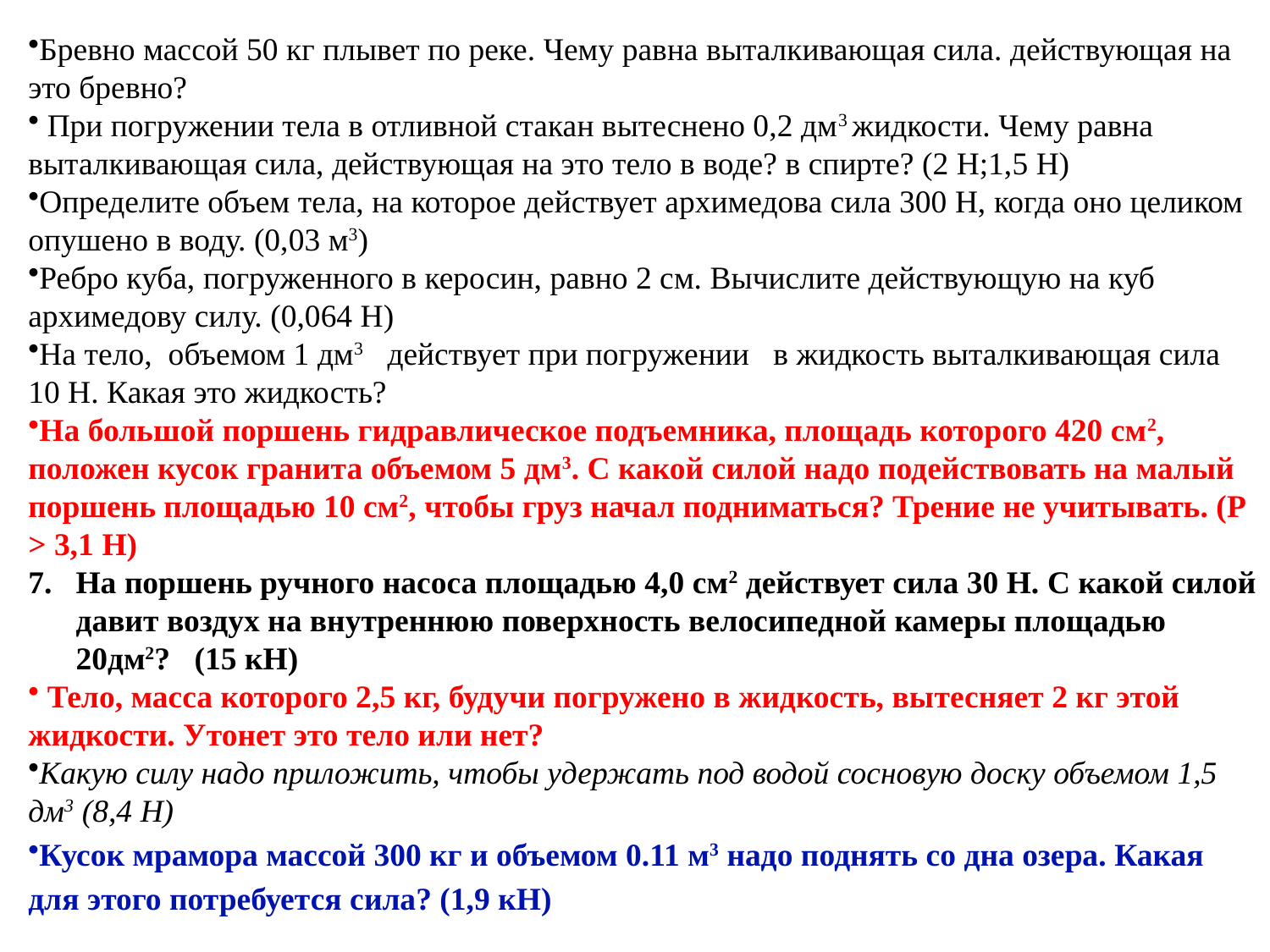

Бревно массой 50 кг плывет по реке. Чему равна выталкивающая сила. действующая на это бревно?
 При погружении тела в отливной стакан вытеснено 0,2 дм3 жидкости. Чему равна выталкивающая сила, действующая на это тело в воде? в спирте? (2 Н;1,5 Н)
Определите объем тела, на которое действует архимедова сила 300 Н, когда оно целиком опушено в воду. (0,03 м3)
Ребро куба, погруженного в керосин, равно 2 см. Вычислите действующую на куб архимедову силу. (0,064 Н)
На тело,  объемом 1 дм3   действует при погружении   в жидкость выталкивающая сила 10 Н. Какая это жидкость?
На большой поршень гидравлическое подъемника, площадь которого 420 см2, положен кусок гранита объемом 5 дм3. С какой силой надо подействовать на малый поршень площадью 10 см2, чтобы груз начал подниматься? Трение не учитывать. (Р > 3,1 Н)
На поршень ручного насоса площадью 4,0 см2 действует сила 30 Н. С какой силой давит воздух на внутреннюю поверхность ве­лосипедной камеры площадью 20дм2?   (15 кН)
 Тело, масса которого 2,5 кг, будучи погружено в жидкость, вы­тесняет 2 кг этой жидкости. Утонет это тело или нет?
Какую силу надо приложить, чтобы удержать под водой сосновую доску объемом 1,5 дм3 (8,4 Н)
Кусок мрамора массой 300 кг и объемом 0.11 м3 надо поднять со дна озера. Какая для этого потребуется сила? (1,9 кН)